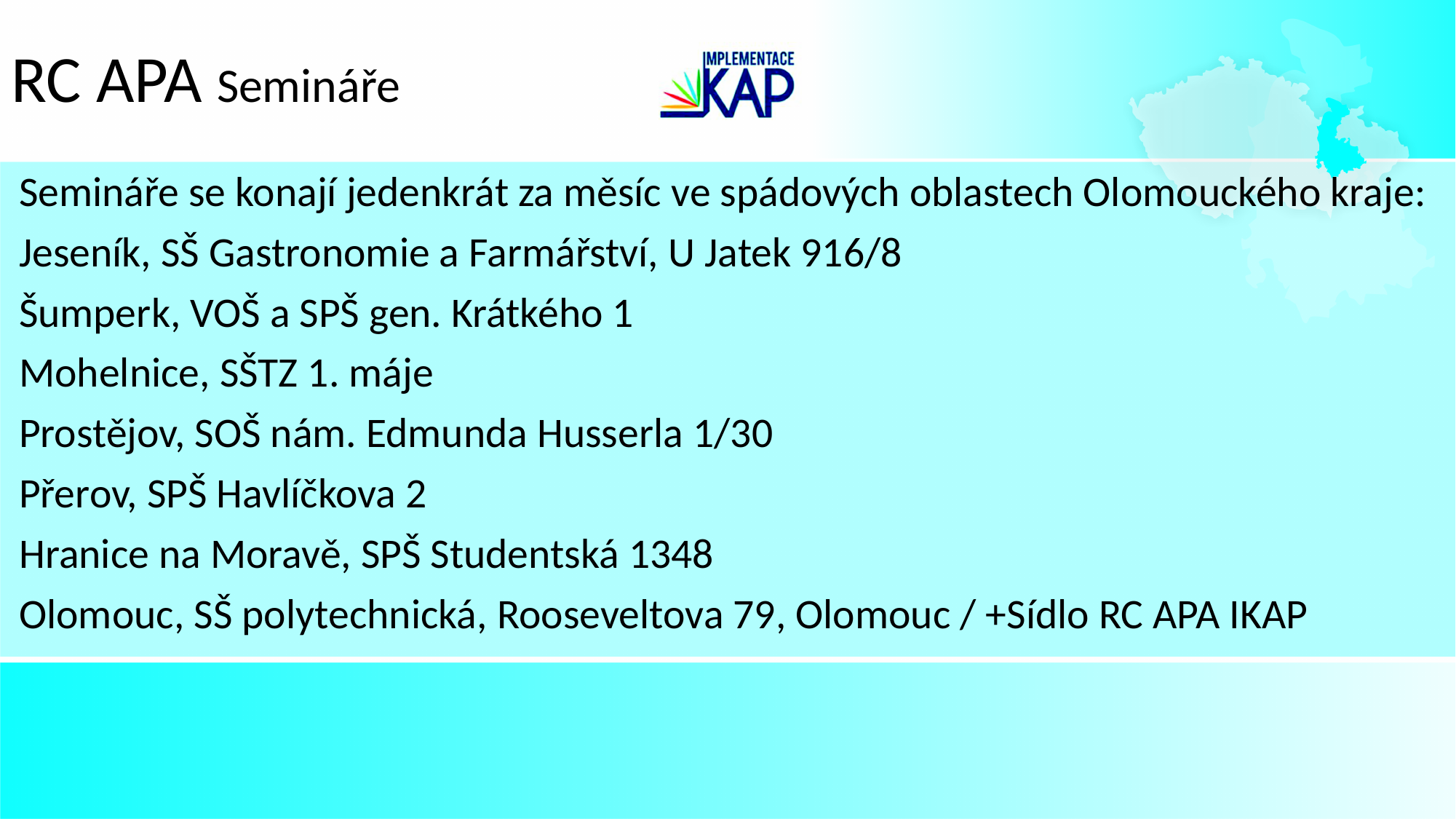

# RC APA Semináře

Semináře se konají jedenkrát za měsíc ve spádových oblastech Olomouckého kraje:
Jeseník, SŠ Gastronomie a Farmářství, U Jatek 916/8
Šumperk, VOŠ a SPŠ gen. Krátkého 1
Mohelnice, SŠTZ 1. máje
Prostějov, SOŠ nám. Edmunda Husserla 1/30
Přerov, SPŠ Havlíčkova 2
Hranice na Moravě, SPŠ Studentská 1348
Olomouc, SŠ polytechnická, Rooseveltova 79, Olomouc / +Sídlo RC APA IKAP